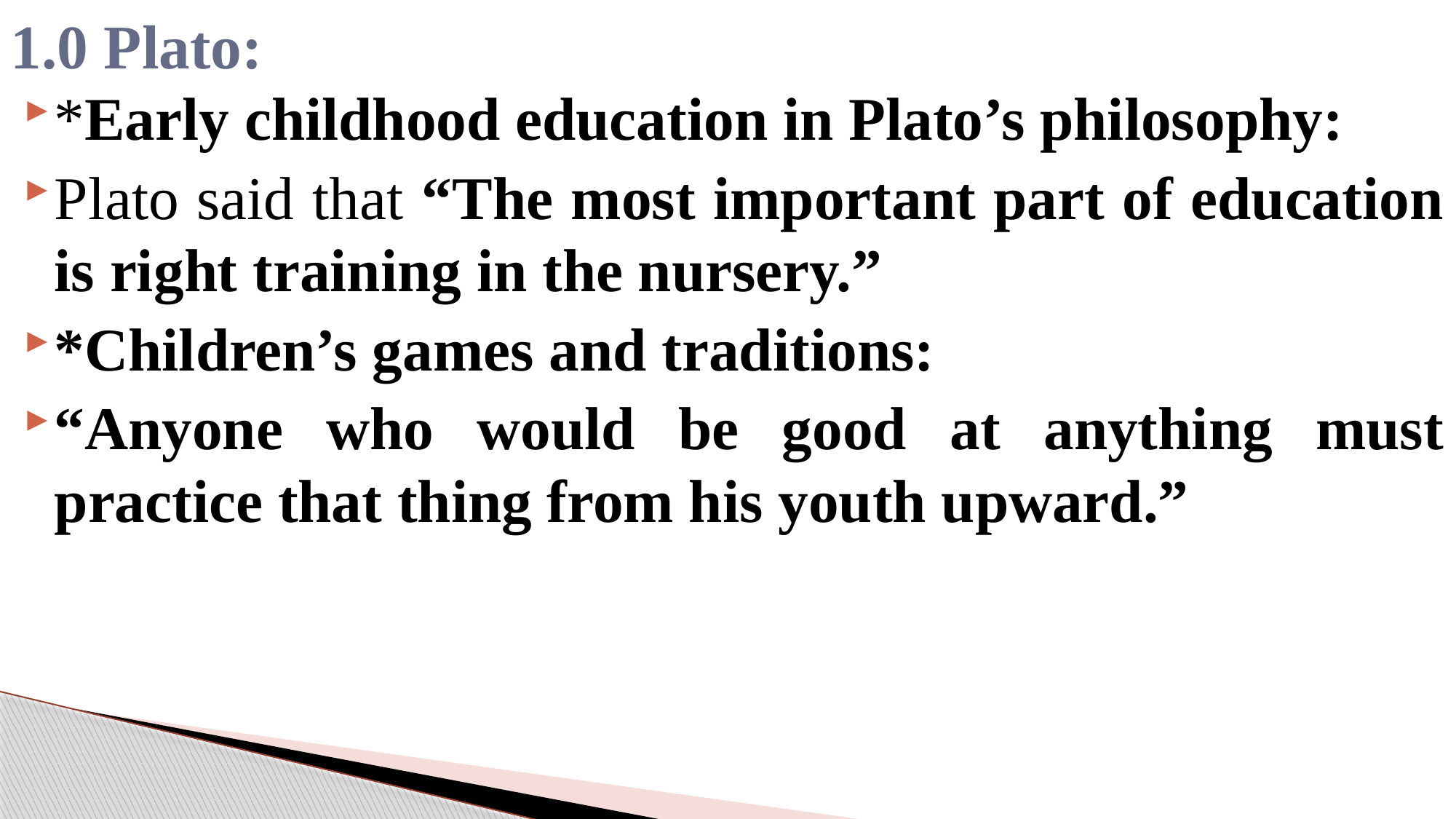

# 1.0 Plato:
*Early childhood education in Plato’s philosophy:
Plato said that “The most important part of education is right training in the nursery.”
*Children’s games and traditions:
“Anyone who would be good at anything must practice that thing from his youth upward.”